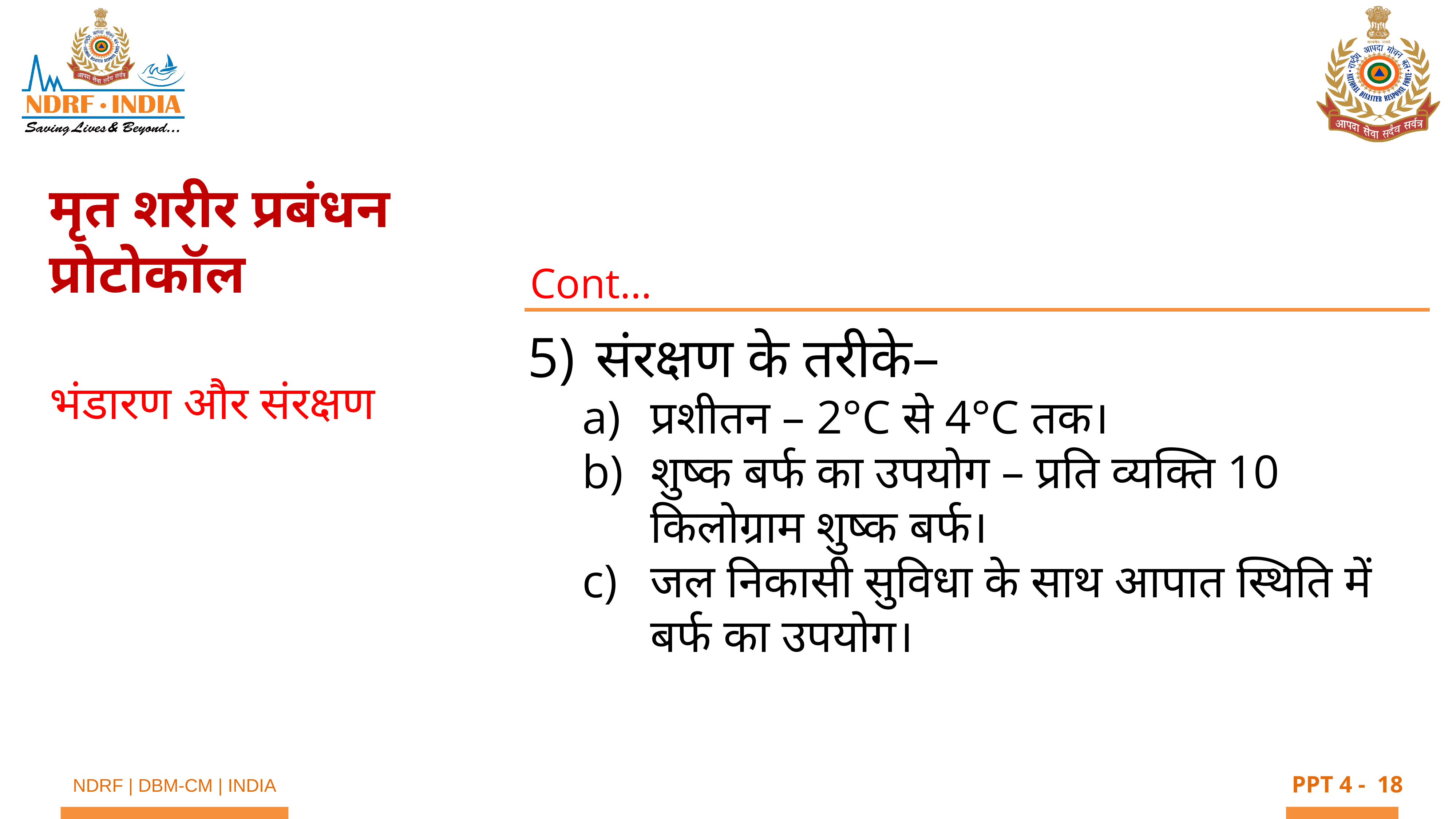

मृत शरीर प्रबंधन प्रोटोकॉल
Cont…
संरक्षण के तरीके–
प्रशीतन – 2°C से 4°C तक।
शुष्क बर्फ का उपयोग – प्रति व्यक्ति 10 किलोग्राम शुष्क बर्फ।
जल निकासी सुविधा के साथ आपात स्थिति में बर्फ का उपयोग।
भंडारण और संरक्षण
18